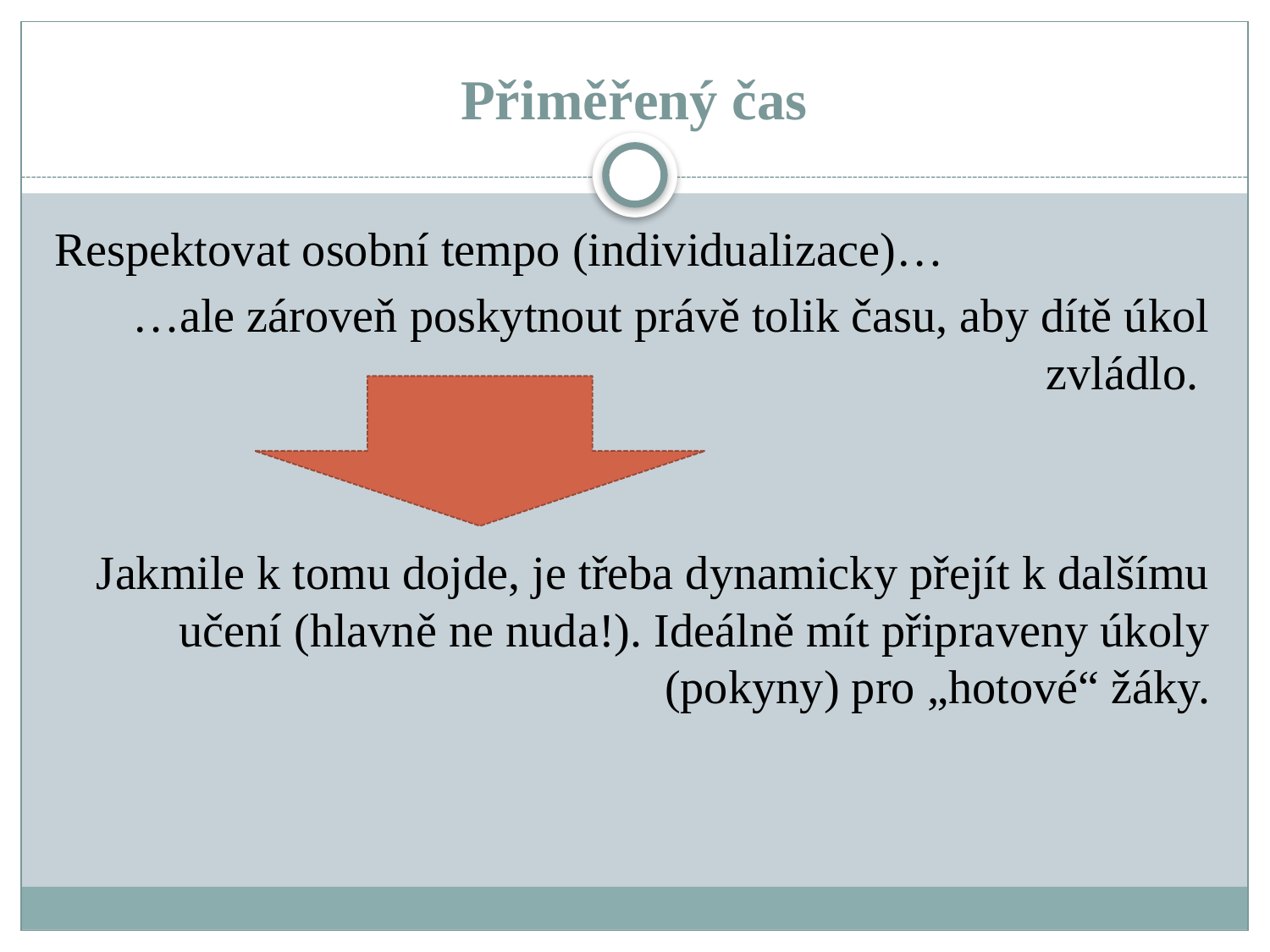

# Přiměřený čas
Respektovat osobní tempo (individualizace)…
…ale zároveň poskytnout právě tolik času, aby dítě úkol zvládlo.

Jakmile k tomu dojde, je třeba dynamicky přejít k dalšímu učení (hlavně ne nuda!). Ideálně mít připraveny úkoly (pokyny) pro „hotové“ žáky.